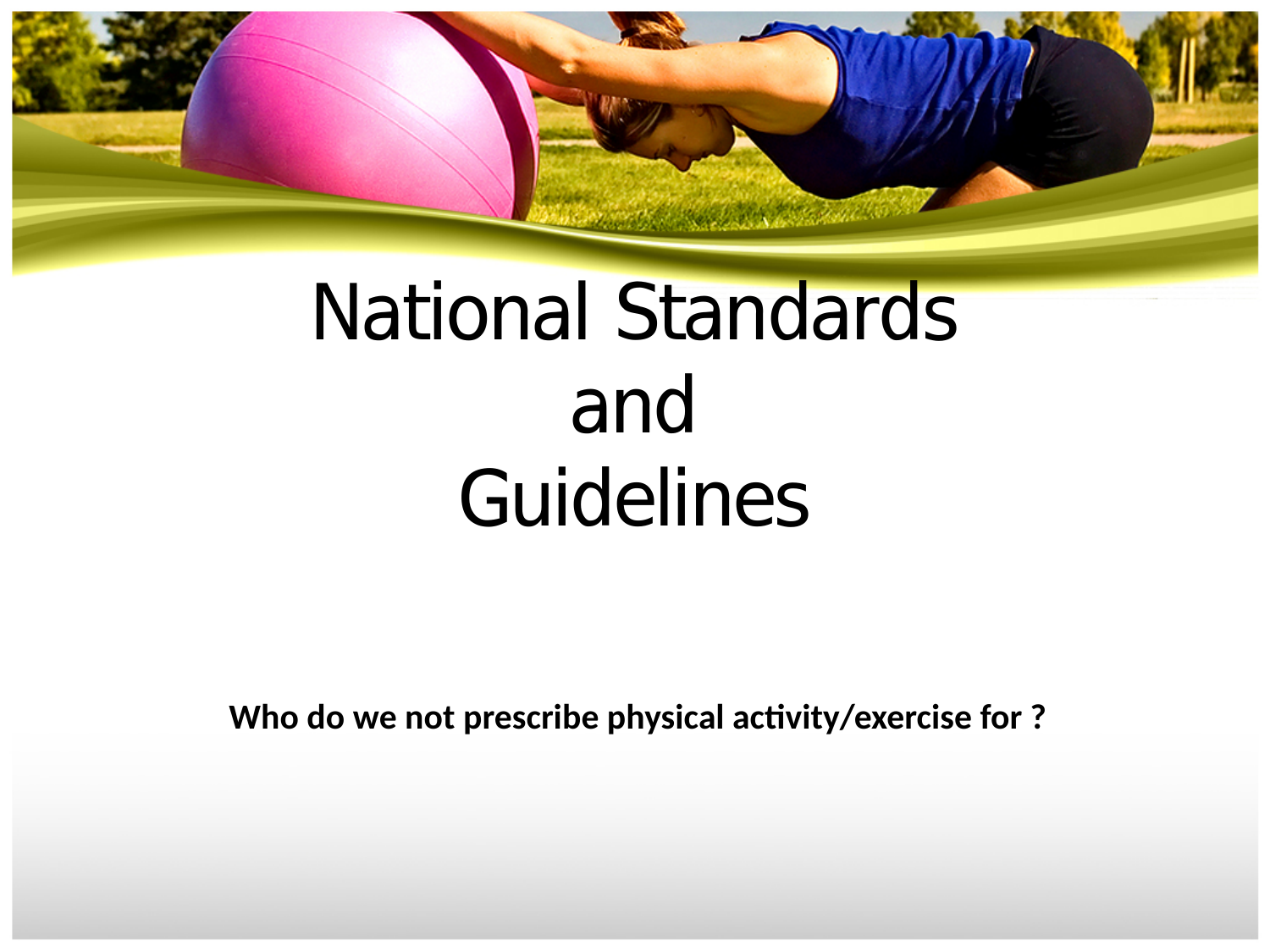

# National Standards and Guidelines

                   Who do we not prescribe physical activity/exercise for ?